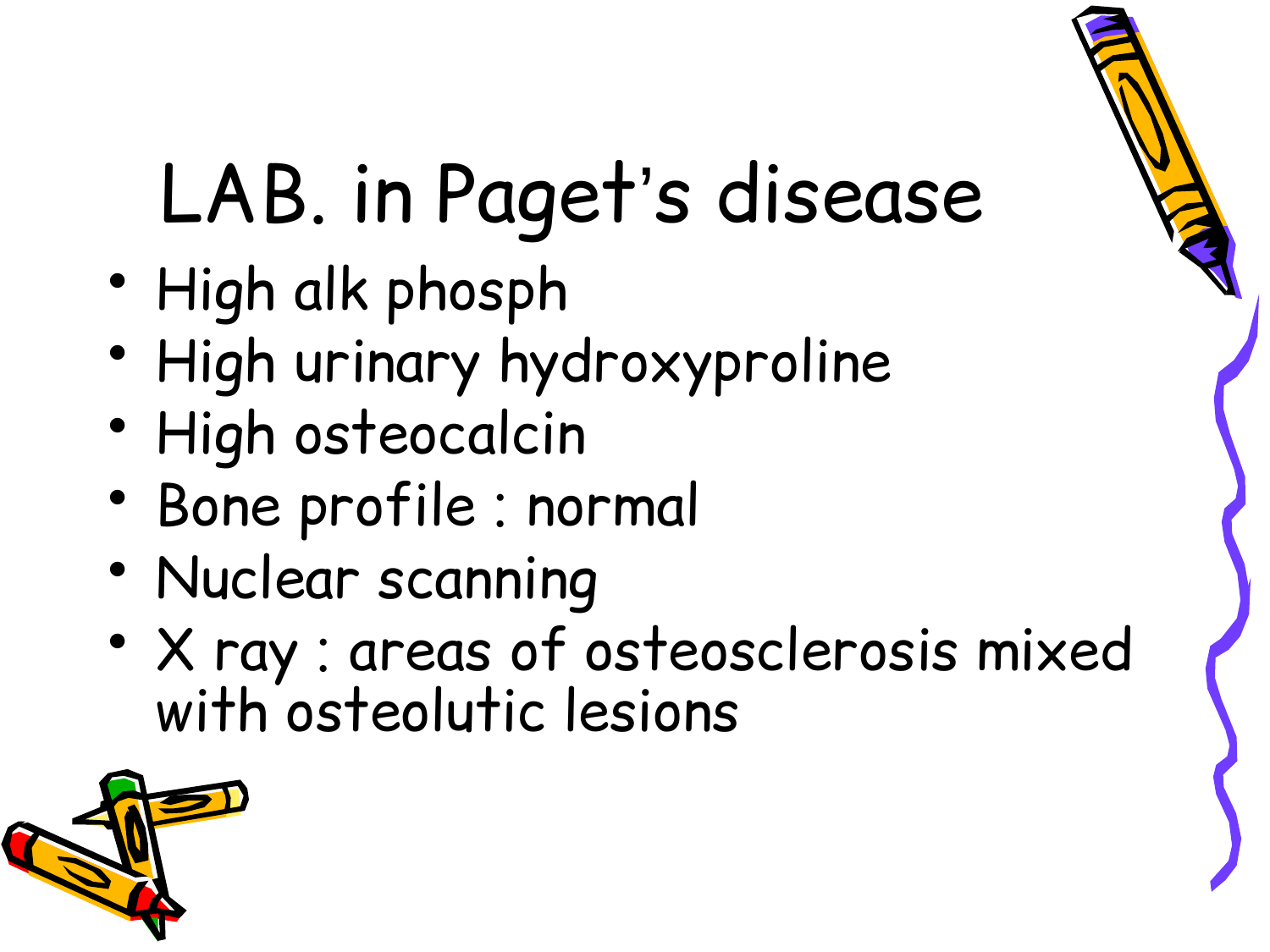

# LAB. in Paget’s disease
High alk phosph
High urinary hydroxyproline
High osteocalcin
Bone profile : normal
Nuclear scanning
X ray : areas of osteosclerosis mixed with osteolutic lesions